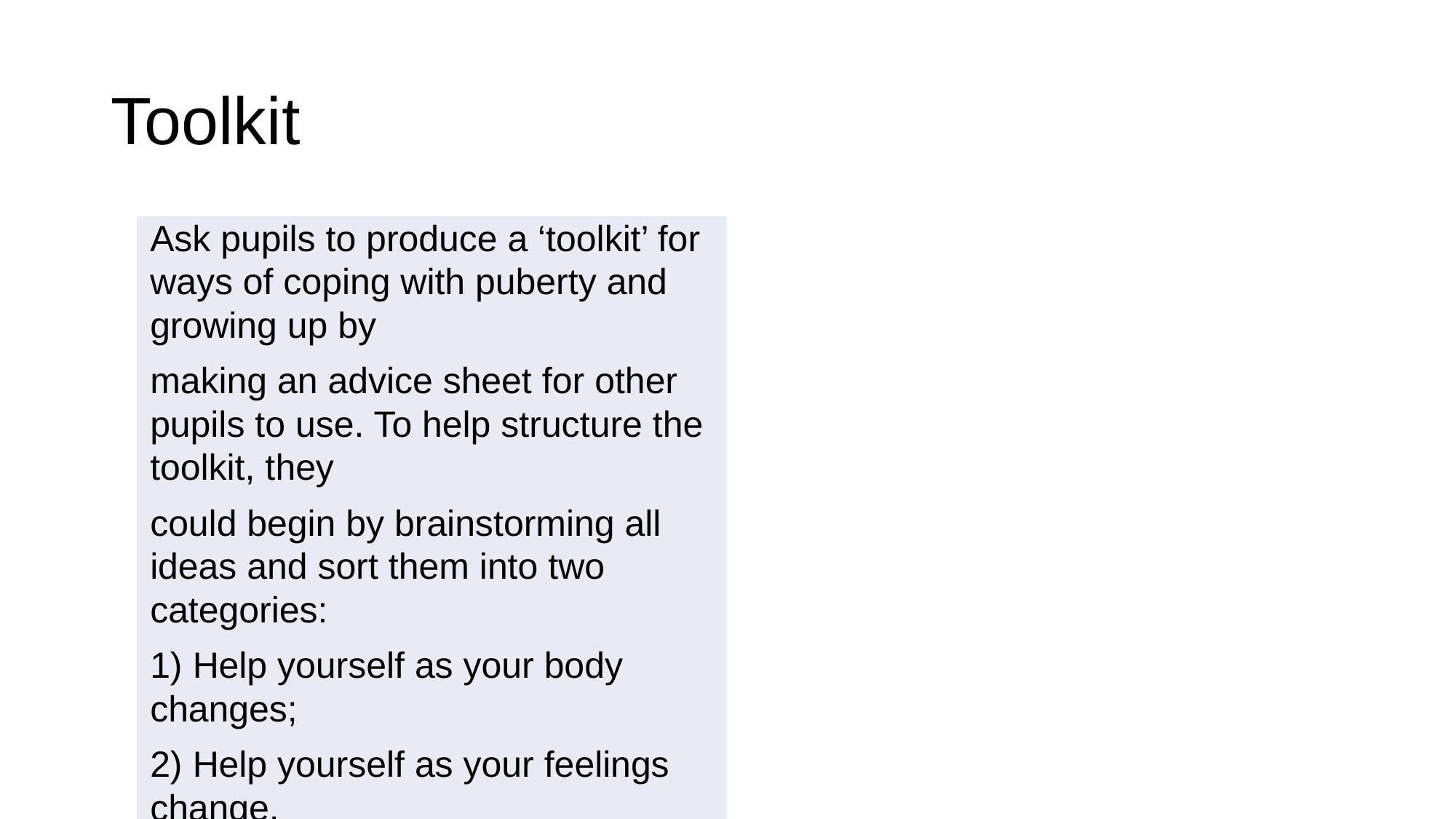

# Toolkit
| Ask pupils to produce a ‘toolkit’ for ways of coping with puberty and growing up by making an advice sheet for other pupils to use. To help structure the toolkit, they could begin by brainstorming all ideas and sort them into two categories: 1) Help yourself as your body changes; 2) Help yourself as your feelings change. |
| --- |